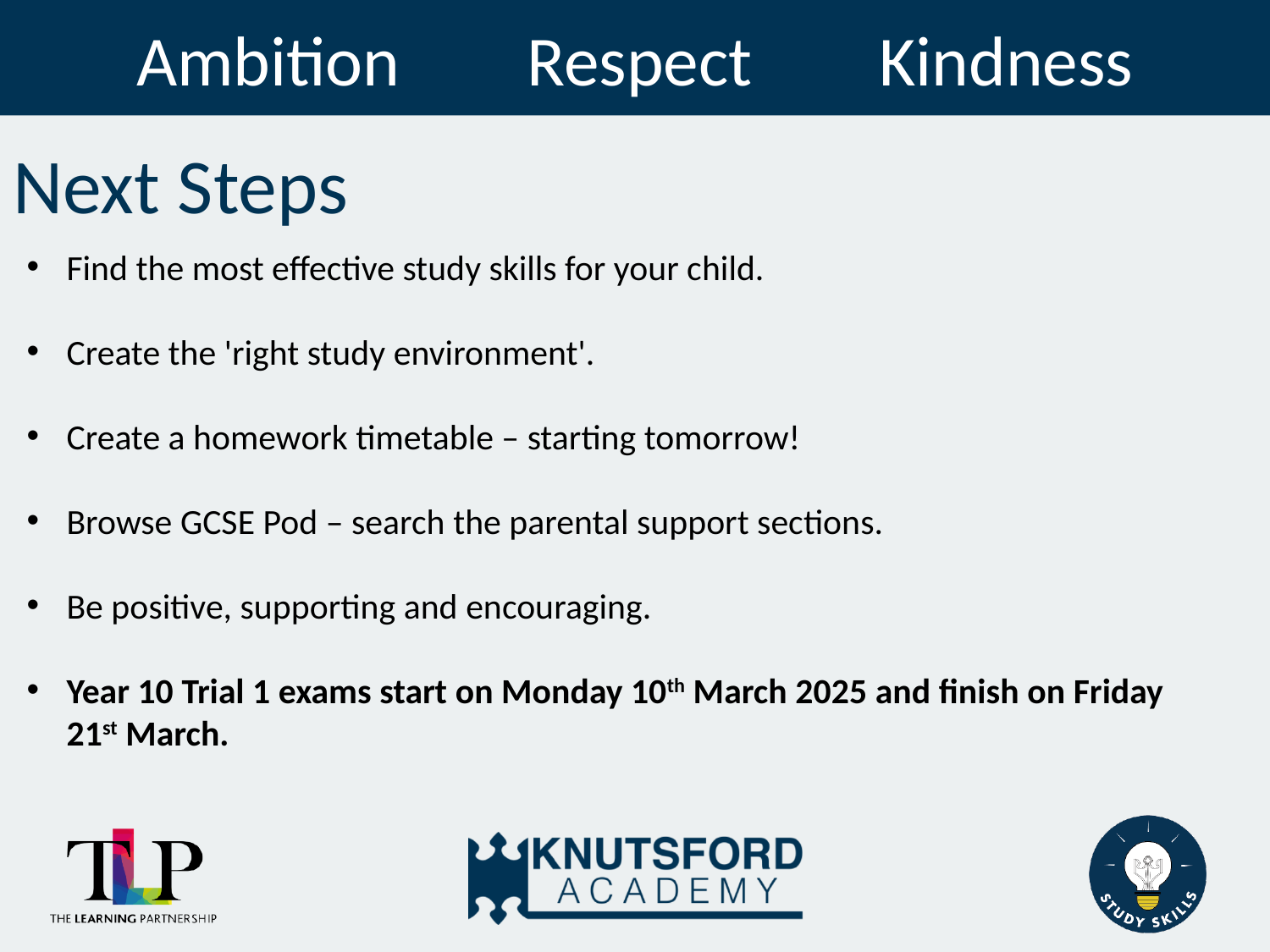

# Next Steps
Find the most effective study skills for your child.

Create the 'right study environment'.

Create a homework timetable – starting tomorrow!

Browse GCSE Pod – search the parental support sections.

Be positive, supporting and encouraging.

Year 10 Trial 1 exams start on Monday 10th March 2025 and finish on Friday 21st March.